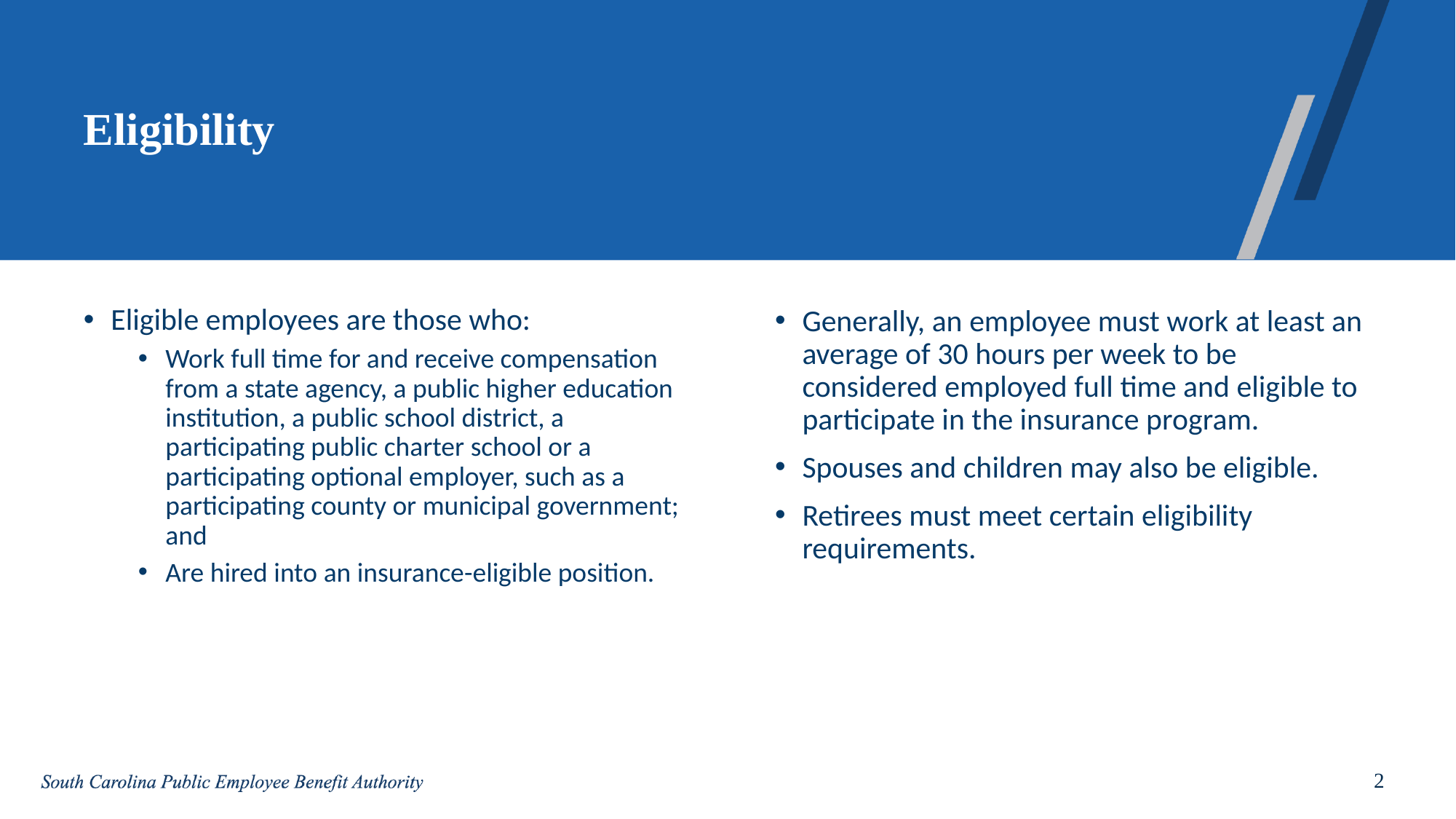

# Eligibility
Eligible employees are those who:
Work full time for and receive compensation from a state agency, a public higher education institution, a public school district, a participating public charter school or a participating optional employer, such as a participating county or municipal government; and
Are hired into an insurance-eligible position.

Generally, an employee must work at least an average of 30 hours per week to be considered employed full time and eligible to participate in the insurance program.
Spouses and children may also be eligible.
Retirees must meet certain eligibility requirements.
2